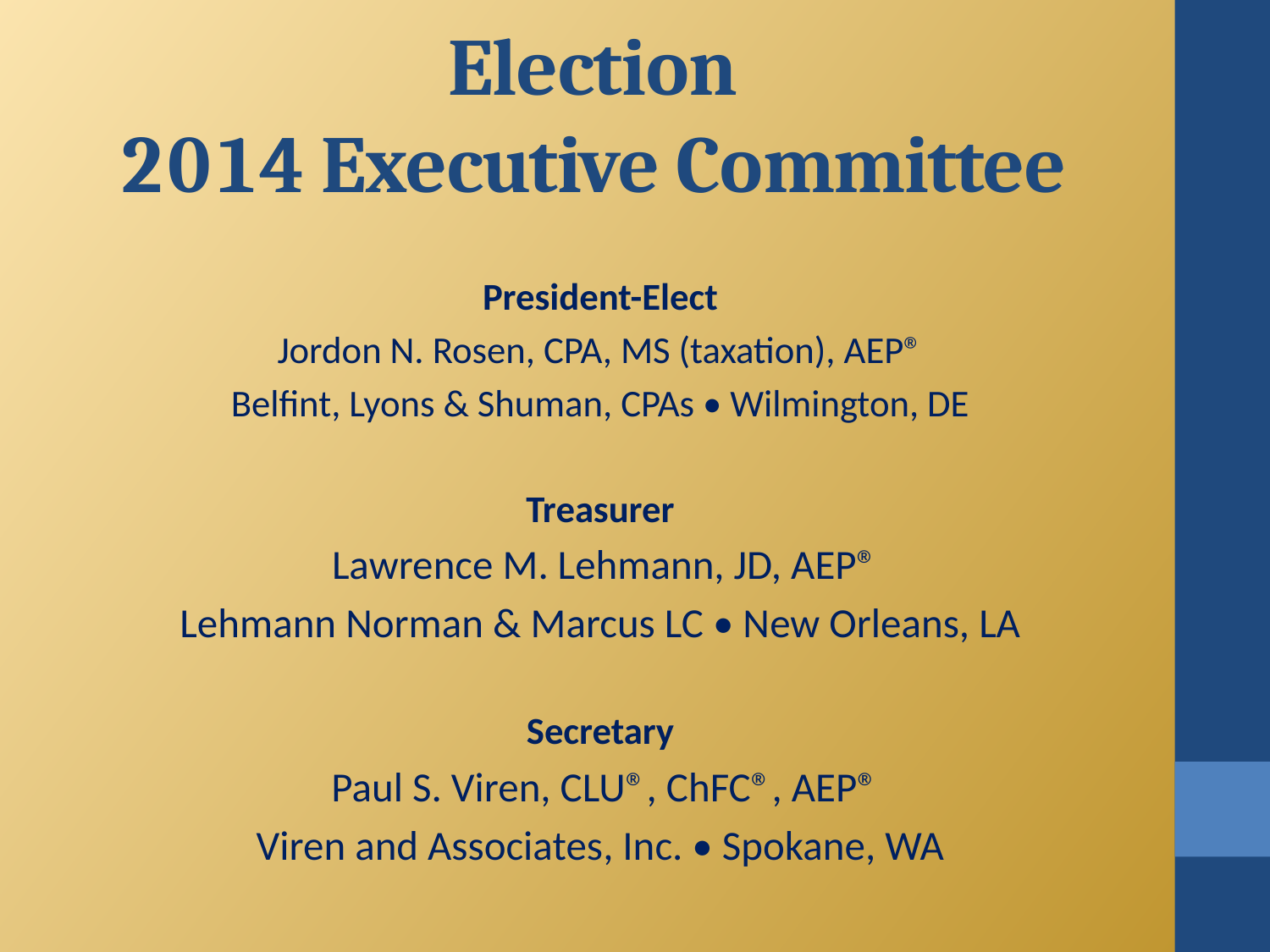

# Election 2014 Executive Committee

President-Elect
Jordon N. Rosen, CPA, MS (taxation), AEP®
Belfint, Lyons & Shuman, CPAs • Wilmington, DE

Treasurer
 Lawrence M. Lehmann, JD, AEP®
Lehmann Norman & Marcus LC • New Orleans, LA

Secretary
 Paul S. Viren, CLU®, ChFC®, AEP®
Viren and Associates, Inc. • Spokane, WA